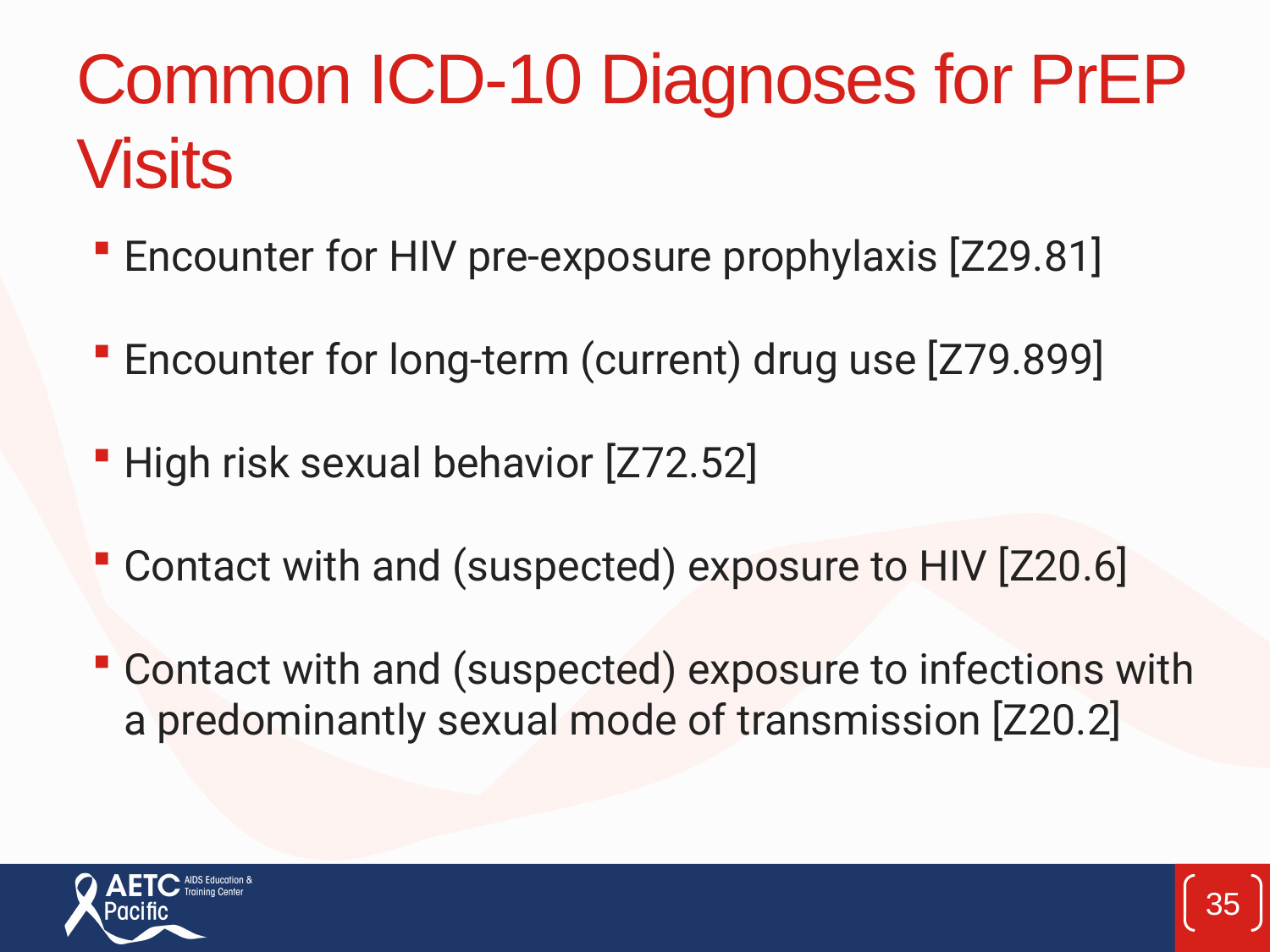

# Common ICD-10 Diagnoses for PrEP Visits
Encounter for HIV pre-exposure prophylaxis [Z29.81]
Encounter for long-term (current) drug use [Z79.899]
High risk sexual behavior [Z72.52]
Contact with and (suspected) exposure to HIV [Z20.6]
Contact with and (suspected) exposure to infections with a predominantly sexual mode of transmission [Z20.2]

35